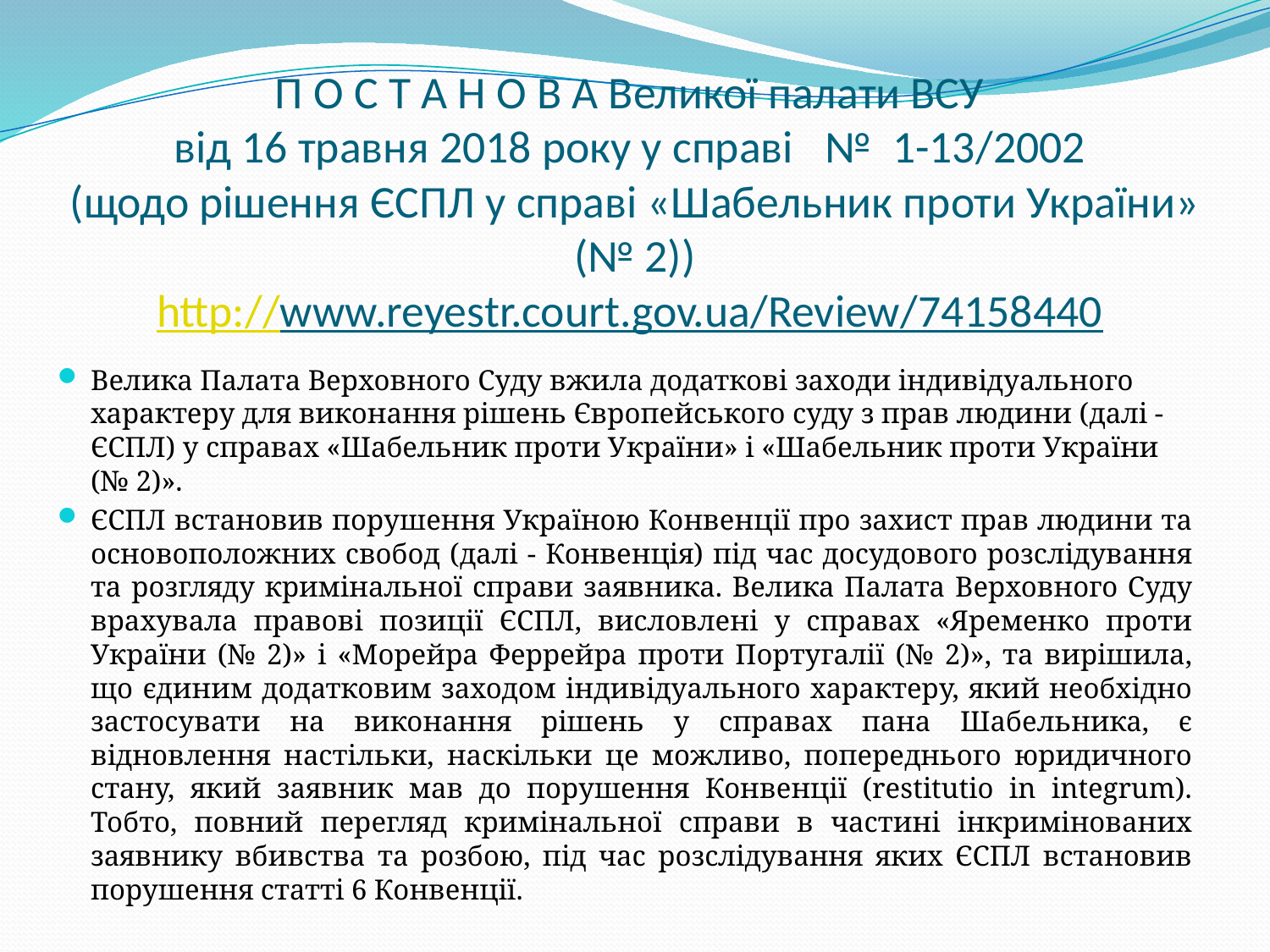

# П О С Т А Н О В А Великої палати ВСУ від 16 травня 2018 року у справі   №  1-13/2002 (щодо рішення ЄСПЛ у справі «Шабельник проти України» (№ 2)) http://www.reyestr.court.gov.ua/Review/74158440
Велика Палата Верховного Суду вжила додаткові заходи індивідуального характеру для виконання рішень Європейського суду з прав людини (далі - ЄСПЛ) у справах «Шабельник проти України» і «Шабельник проти України (№ 2)».
ЄСПЛ встановив порушення Україною Конвенції про захист прав людини та основоположних свобод (далі - Конвенція) під час досудового розслідування та розгляду кримінальної справи заявника. Велика Палата Верховного Суду врахувала правові позиції ЄСПЛ, висловлені у справах «Яременко проти України (№ 2)» і «Морейра Феррейра проти Португалії (№ 2)», та вирішила, що єдиним додатковим заходом індивідуального характеру, який необхідно застосувати на виконання рішень у справах пана Шабельника, є відновлення настільки, наскільки це можливо, попереднього юридичного стану, який заявник мав до порушення Конвенції (restitutio in integrum). Тобто, повний перегляд кримінальної справи в частині інкримінованих заявнику вбивства та розбою, під час розслідування яких ЄСПЛ встановив порушення статті 6 Конвенції.